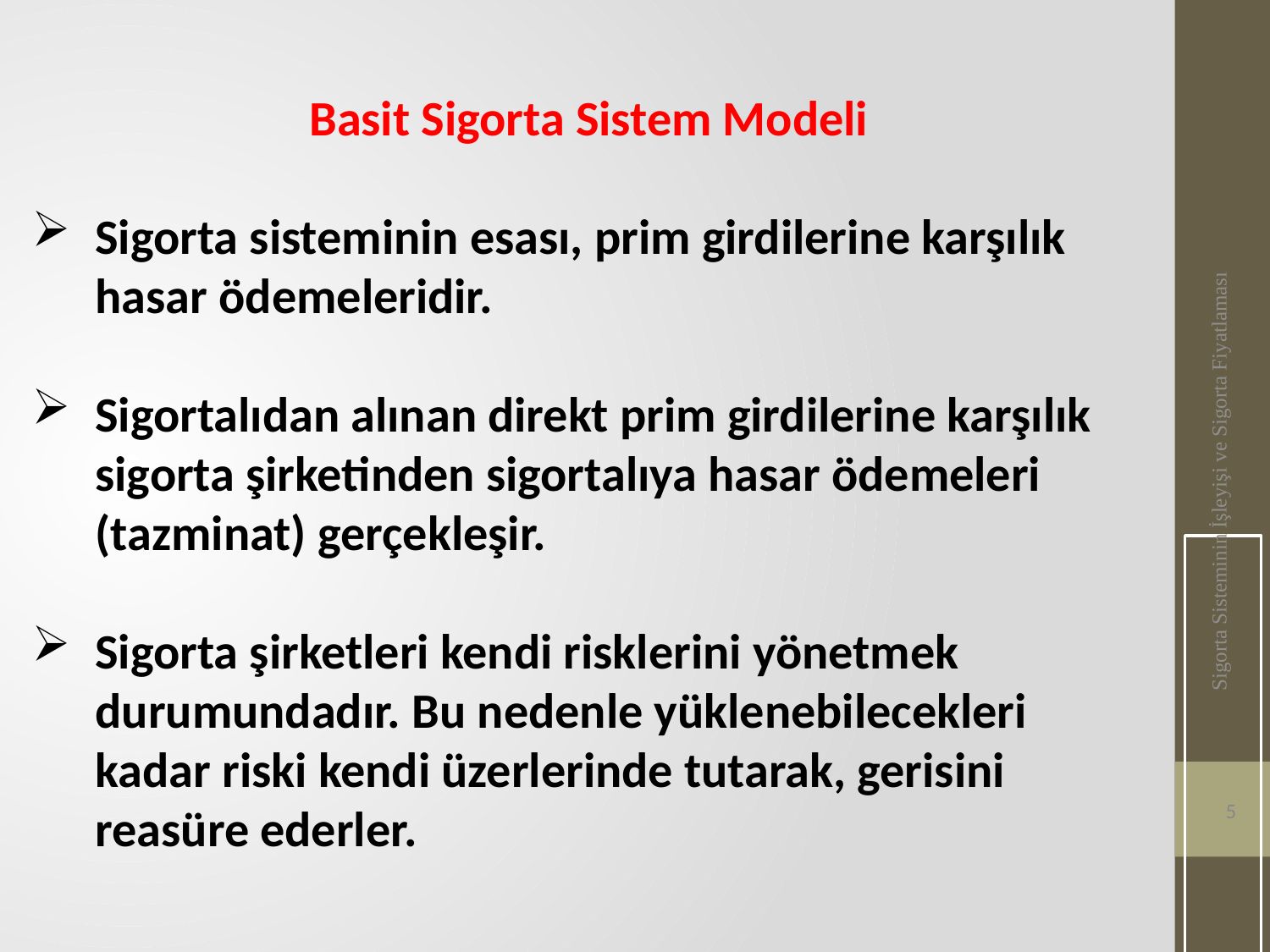

Basit Sigorta Sistem Modeli

Sigorta sisteminin esası, prim girdilerine karşılık hasar ödemeleridir.

Sigortalıdan alınan direkt prim girdilerine karşılık sigorta şirketinden sigortalıya hasar ödemeleri (tazminat) gerçekleşir.

Sigorta şirketleri kendi risklerini yönetmek durumundadır. Bu nedenle yüklenebilecekleri kadar riski kendi üzerlerinde tutarak, gerisini reasüre ederler.

Sigorta Sisteminin İşleyişi ve Sigorta Fiyatlaması
5